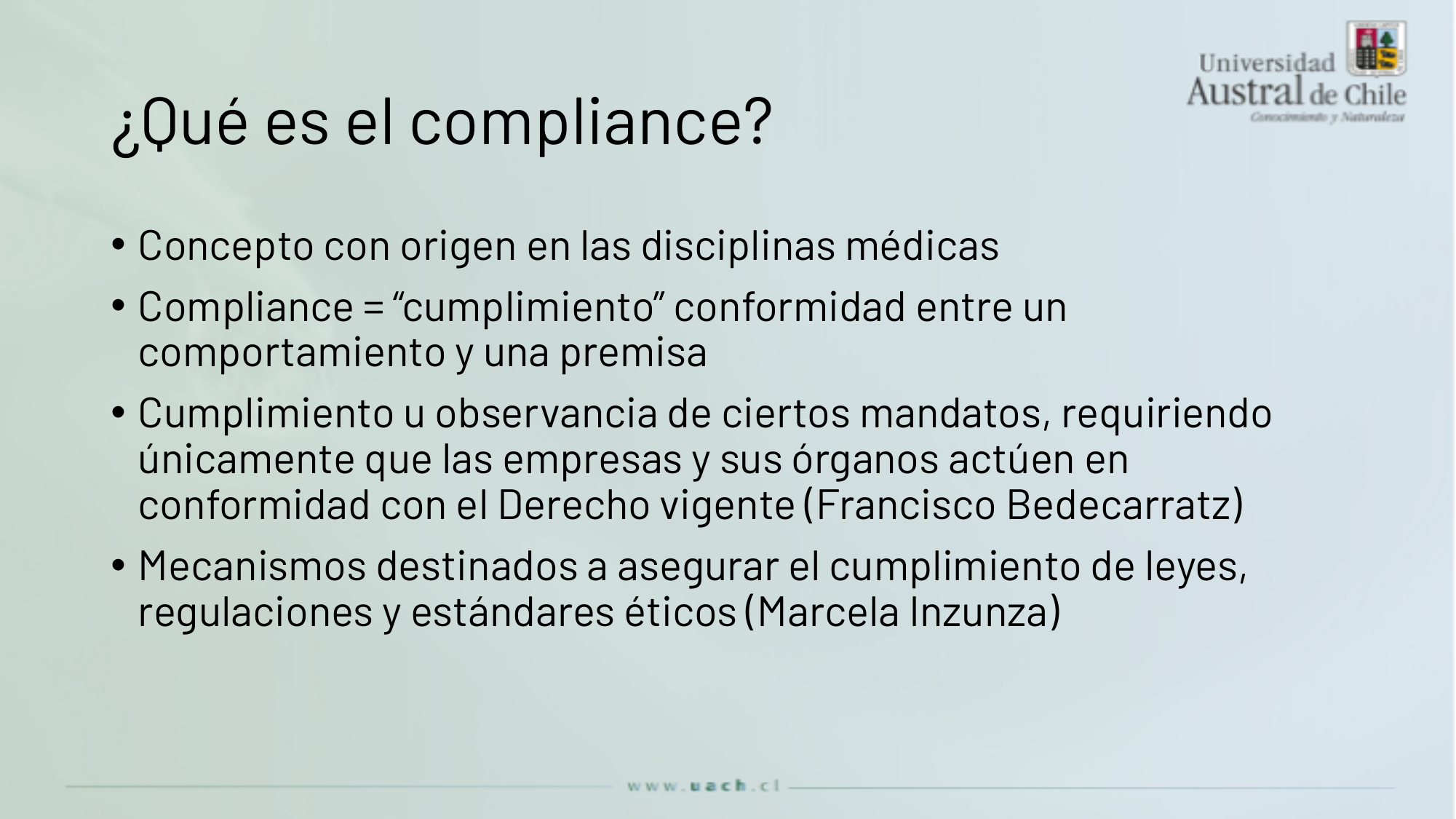

# ¿Qué es el compliance?
Concepto con origen en las disciplinas médicas
Compliance = “cumplimiento” conformidad entre un comportamiento y una premisa
Cumplimiento u observancia de ciertos mandatos, requiriendo únicamente que las empresas y sus órganos actúen en conformidad con el Derecho vigente (Francisco Bedecarratz)
Mecanismos destinados a asegurar el cumplimiento de leyes, regulaciones y estándares éticos (Marcela Inzunza)